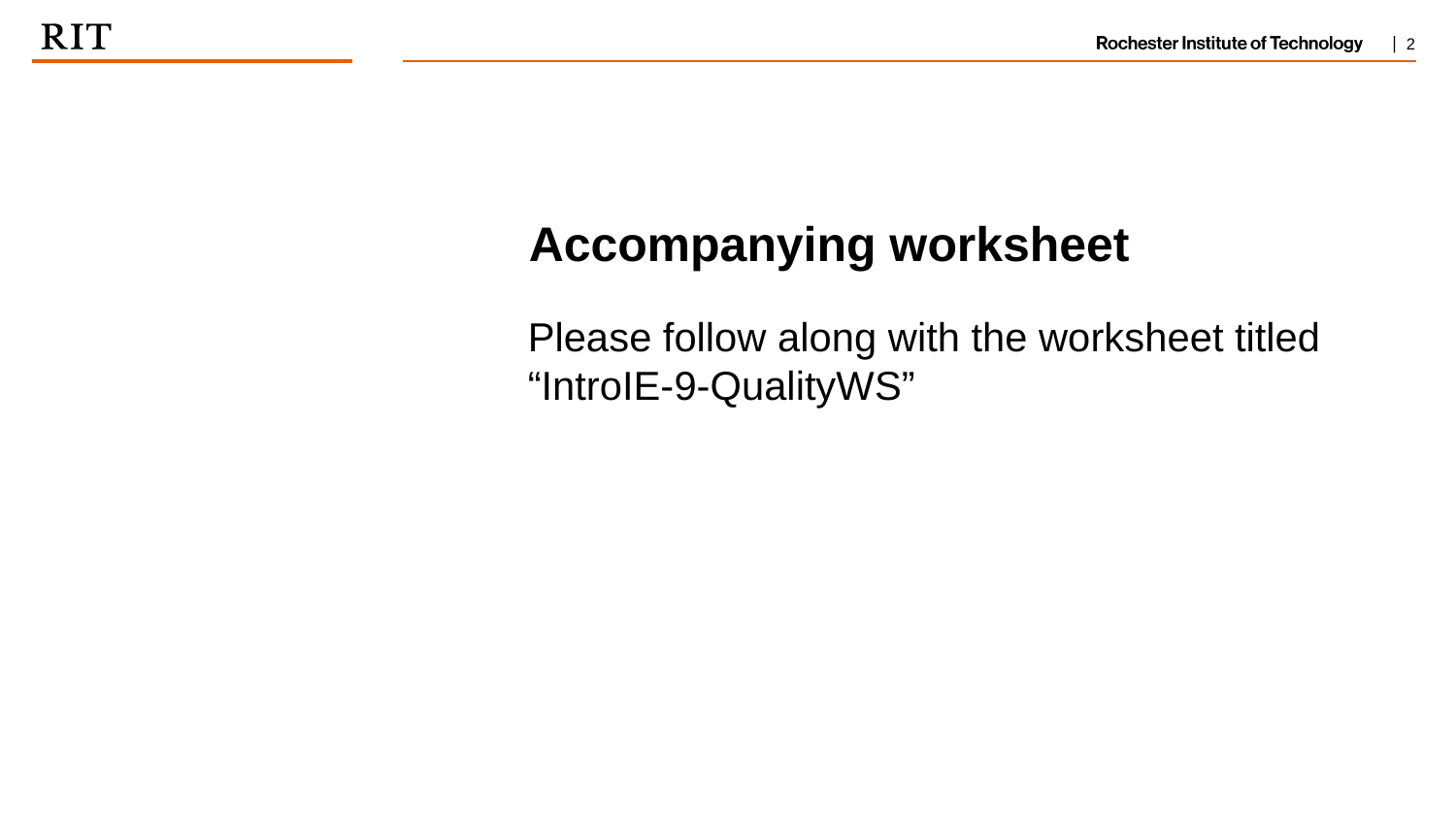

Accompanying worksheet
Please follow along with the worksheet titled “IntroIE-9-QualityWS”